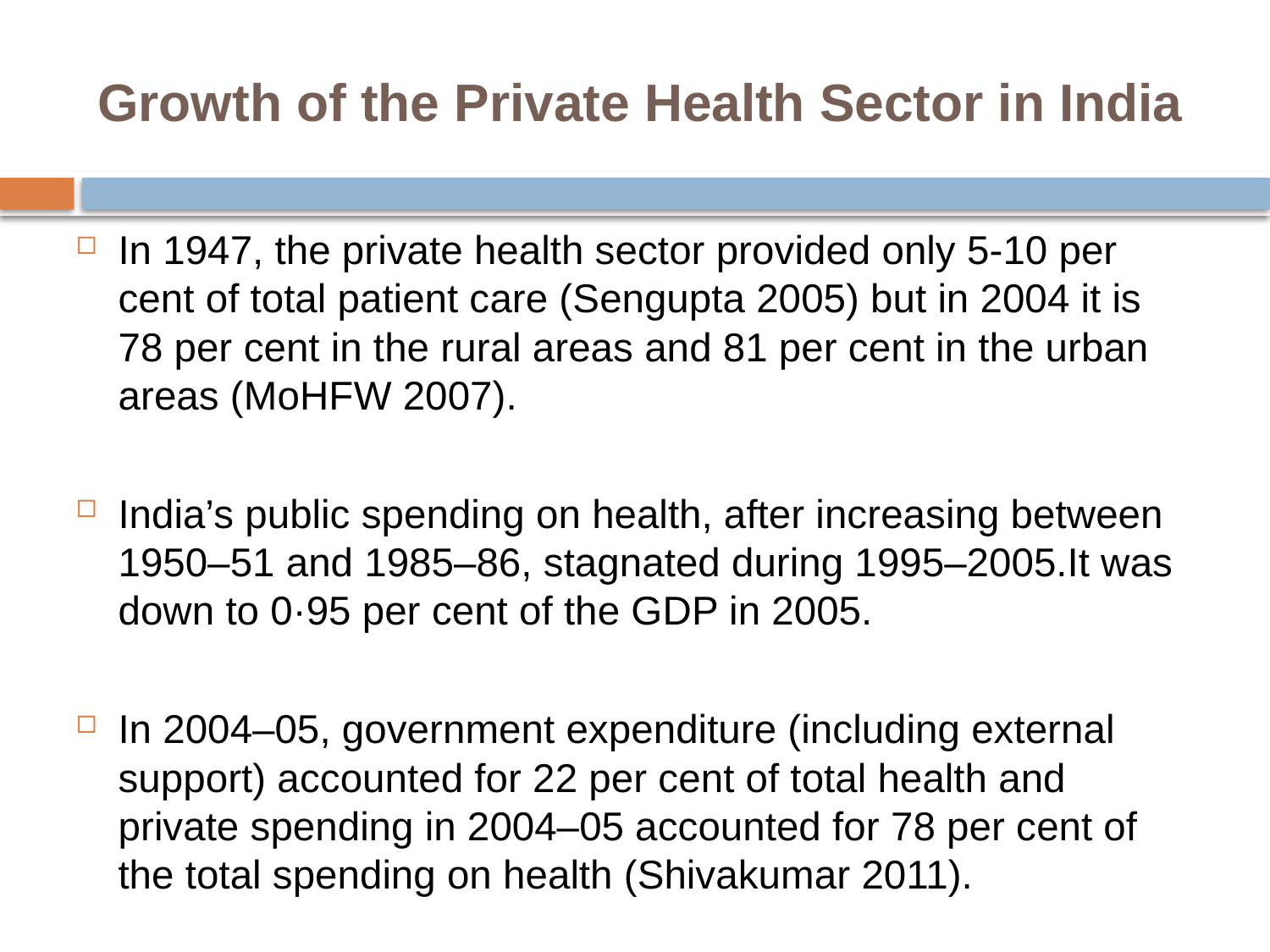

# Growth of the Private Health Sector in India
In 1947, the private health sector provided only 5-10 per cent of total patient care (Sengupta 2005) but in 2004 it is  78 per cent in the rural areas and 81 per cent in the urban areas (MoHFW 2007).

India’s public spending on health, after increasing between 1950–51 and 1985–86, stagnated during 1995–2005.It was down to 0·95 per cent of the GDP in 2005.

In 2004–05, government expenditure (including external support) accounted for 22 per cent of total health and private spending in 2004–05 accounted for 78 per cent of the total spending on health (Shivakumar 2011).